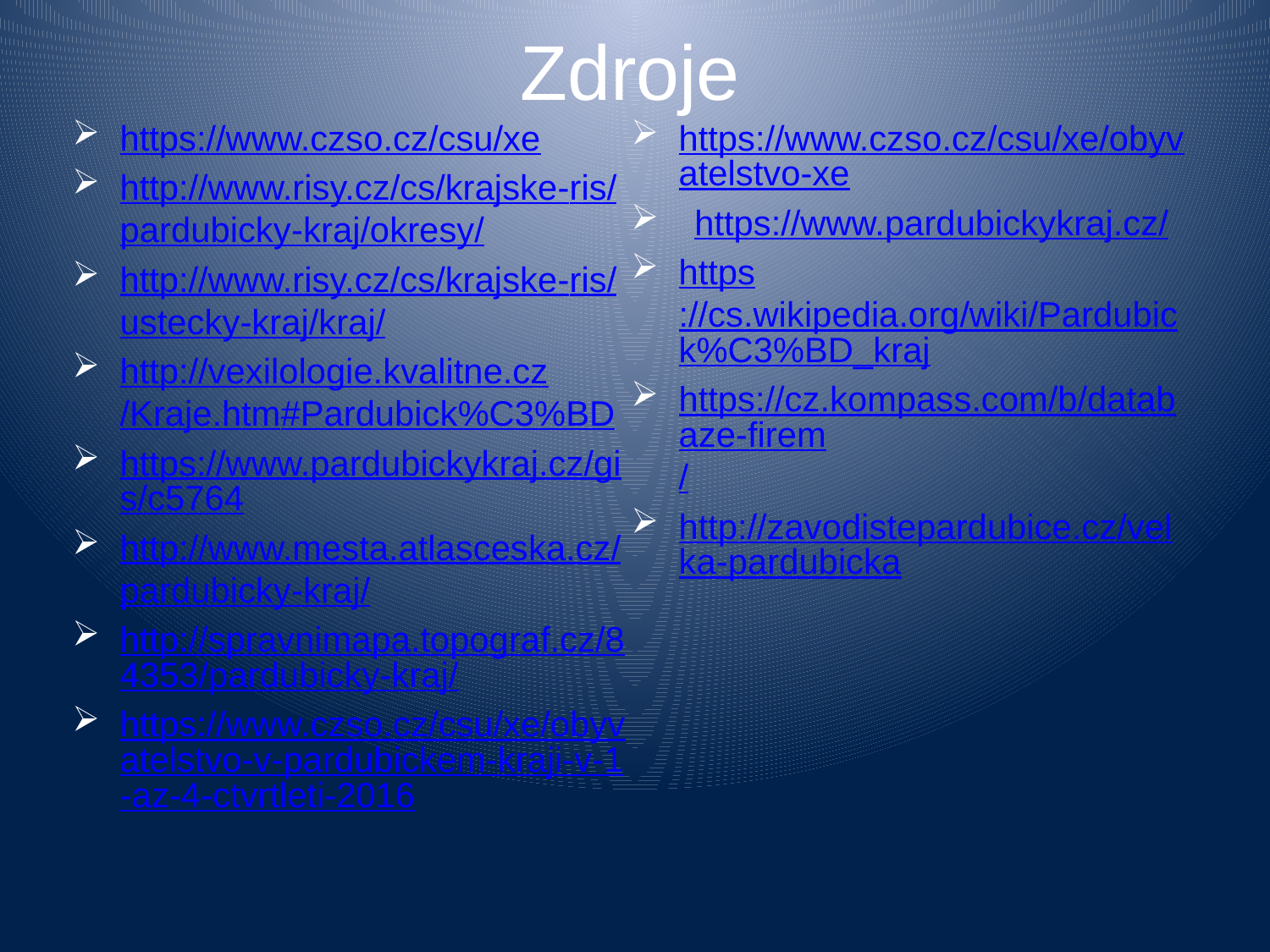

# Zdroje
https://www.czso.cz/csu/xe
http://www.risy.cz/cs/krajske-ris/pardubicky-kraj/okresy/
http://www.risy.cz/cs/krajske-ris/ustecky-kraj/kraj/
http://vexilologie.kvalitne.cz/Kraje.htm#Pardubick%C3%BD
https://www.pardubickykraj.cz/gis/c5764
http://www.mesta.atlasceska.cz/pardubicky-kraj/
http://spravnimapa.topograf.cz/84353/pardubicky-kraj/
https://www.czso.cz/csu/xe/obyvatelstvo-v-pardubickem-kraji-v-1-az-4-ctvrtleti-2016
https://www.czso.cz/csu/xe/obyvatelstvo-xe
https://www.pardubickykraj.cz/
https://cs.wikipedia.org/wiki/Pardubick%C3%BD_kraj
https://cz.kompass.com/b/databaze-firem/
http://zavodistepardubice.cz/velka-pardubicka